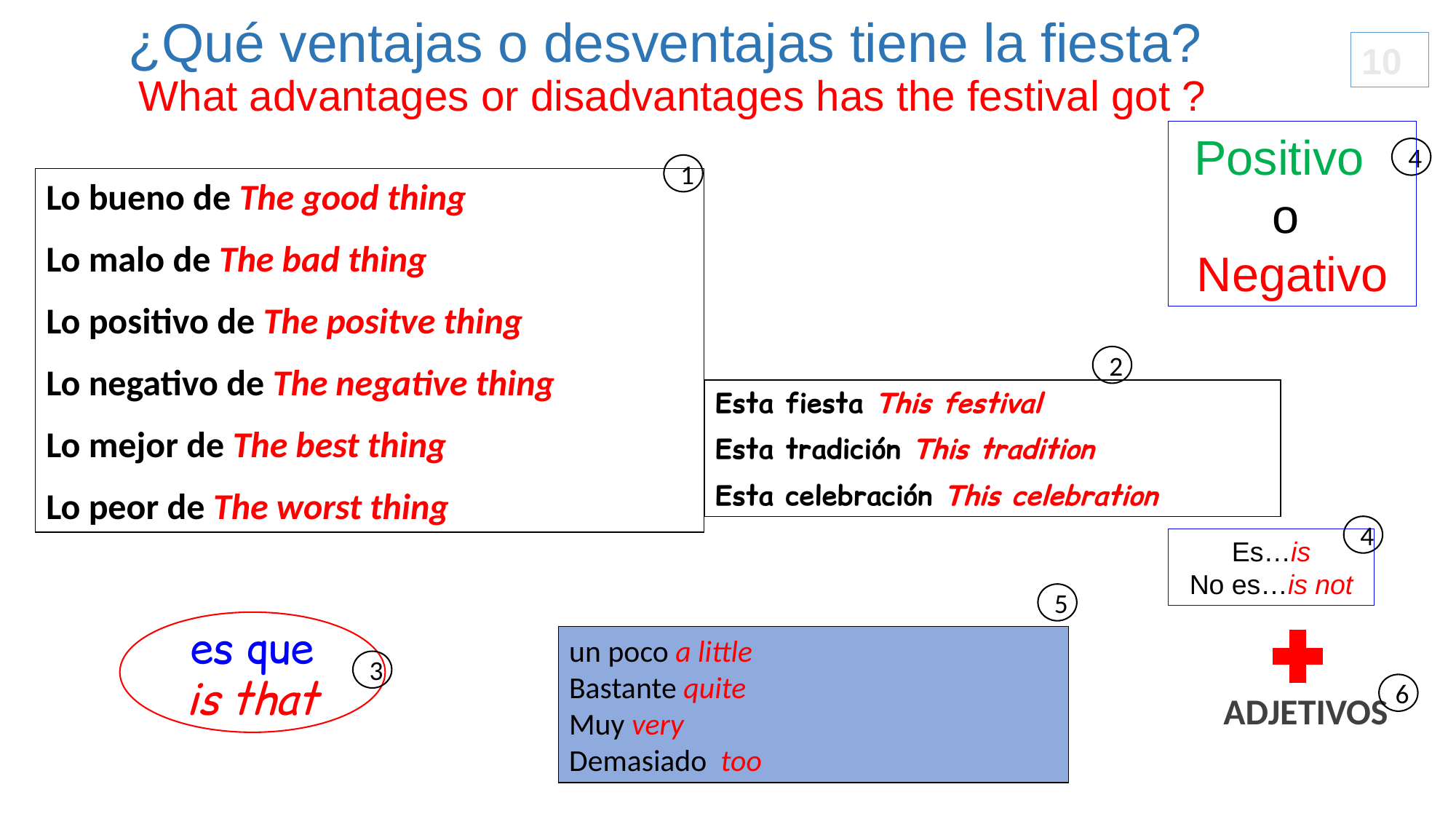

# ¿Qué ventajas o desventajas tiene la fiesta? What advantages or disadvantages has the festival got ?
10
Positivo
o
Negativo
4
1
Lo bueno de The good thing
Lo malo de The bad thing
Lo positivo de The positve thing
Lo negativo de The negative thing
Lo mejor de The best thing
Lo peor de The worst thing
2
Esta fiesta This festival
Esta tradición This tradition
Esta celebración This celebration
4
Es…is
No es…is not
5
es que
is that

un poco a little
Bastante quite
Muy very
Demasiado  too
3
6
ADJETIVOS